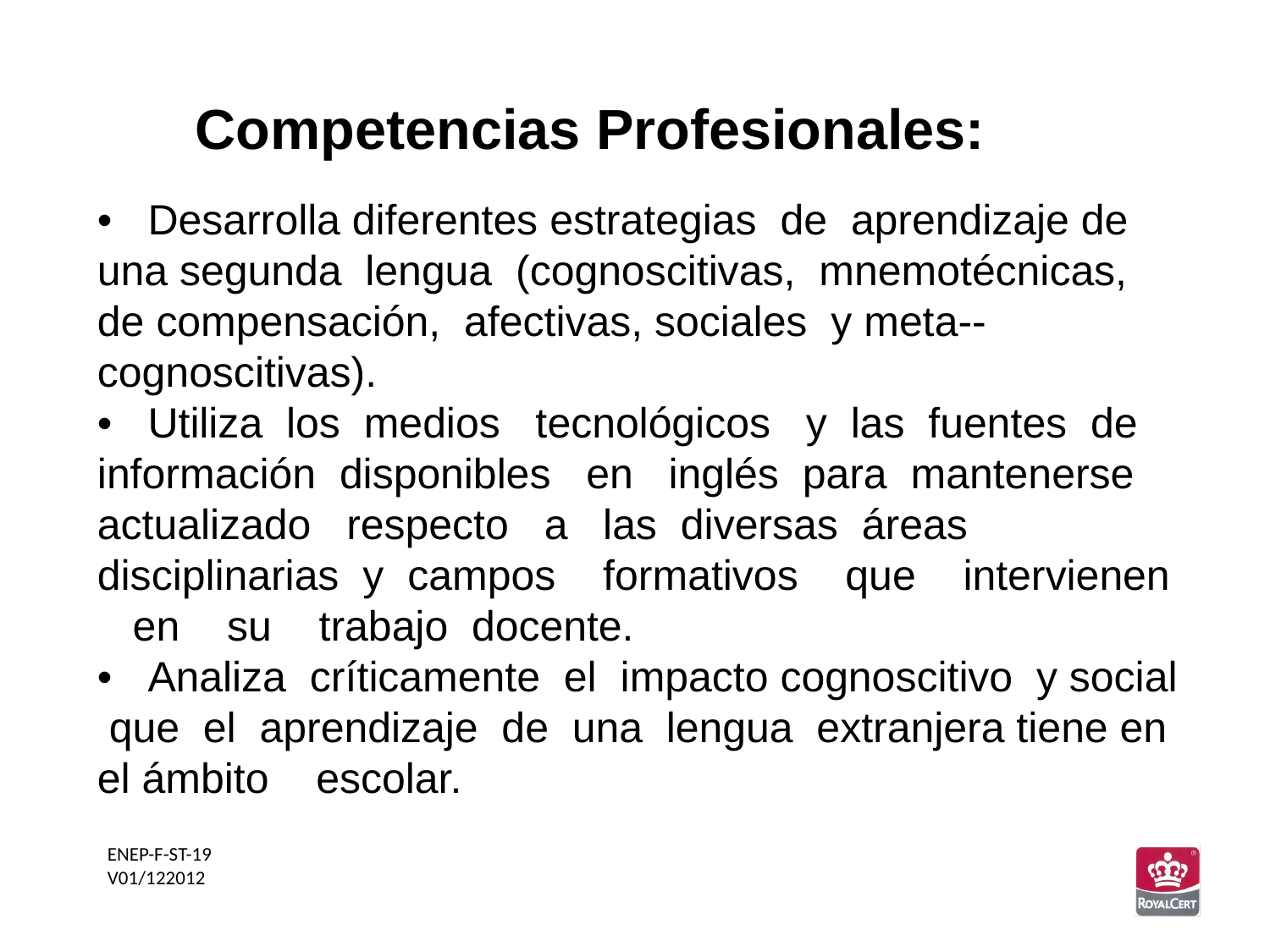

Competencias Profesionales:

•   Desarrolla diferentes estrategias  de  aprendizaje de una segunda  lengua  (cognoscitivas,  mnemotécnicas, de compensación,  afectivas, sociales  y meta-‐cognoscitivas).
•   Utiliza  los  medios   tecnológicos   y  las  fuentes  de  información  disponibles   en   inglés  para  mantenerse  actualizado   respecto   a   las  diversas  áreas disciplinarias  y  campos    formativos    que    intervienen    en    su    trabajo  docente.
•   Analiza  críticamente  el  impacto cognoscitivo  y social  que  el  aprendizaje  de  una  lengua  extranjera tiene en el ámbito    escolar.